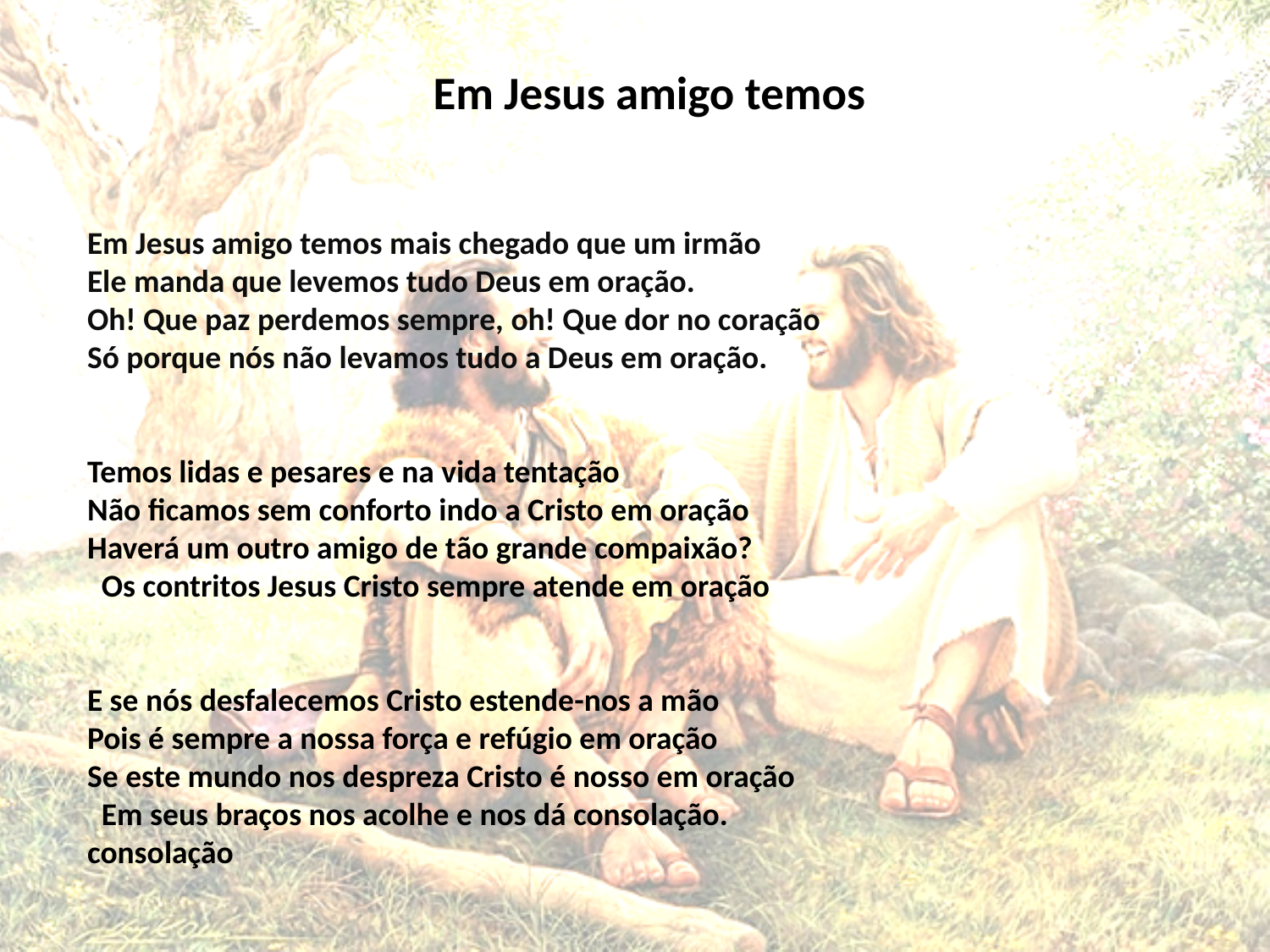

# Em Jesus amigo temos
Em Jesus amigo temos mais chegado que um irmão            Ele manda que levemos tudo Deus em oração.                       Oh! Que paz perdemos sempre, oh! Que dor no coração       Só porque nós não levamos tudo a Deus em oração.

Temos lidas e pesares e na vida tentação                                 Não ficamos sem conforto indo a Cristo em oração                  Haverá um outro amigo de tão grande compaixão?                   Os contritos Jesus Cristo sempre atende em oração

E se nós desfalecemos Cristo estende-nos a mão                Pois é sempre a nossa força e refúgio em oração                      Se este mundo nos despreza Cristo é nosso em oração             Em seus braços nos acolhe e nos dá consolação. consolação